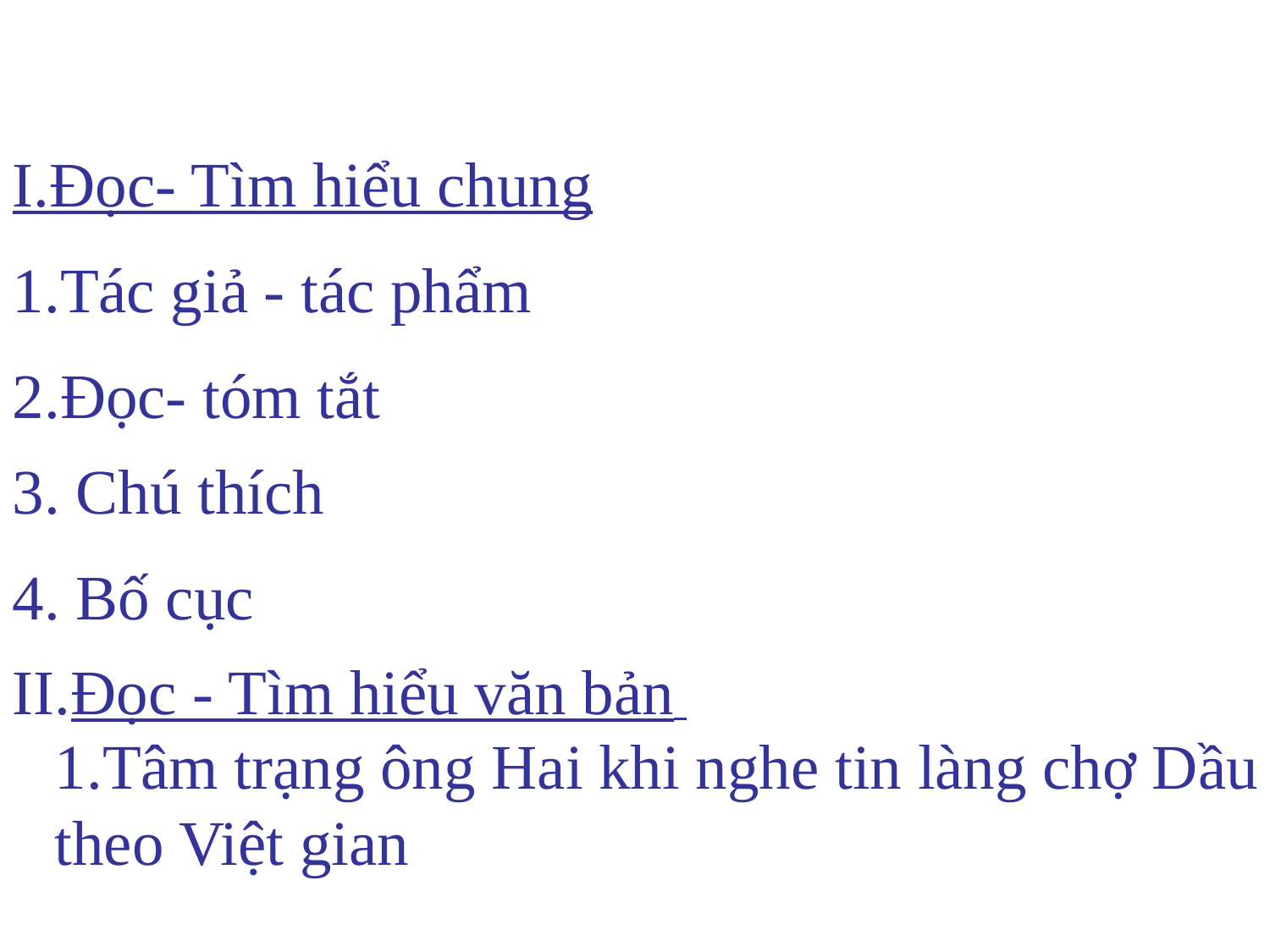

I.Đọc- Tìm hiểu chung

1.Tác giả - tác phẩm
2.Đọc- tóm tắt

3. Chú thích

4. Bố cục
II.Đọc - Tìm hiểu văn bản
1.Tâm trạng ông Hai khi nghe tin làng chợ Dầu theo Việt gian